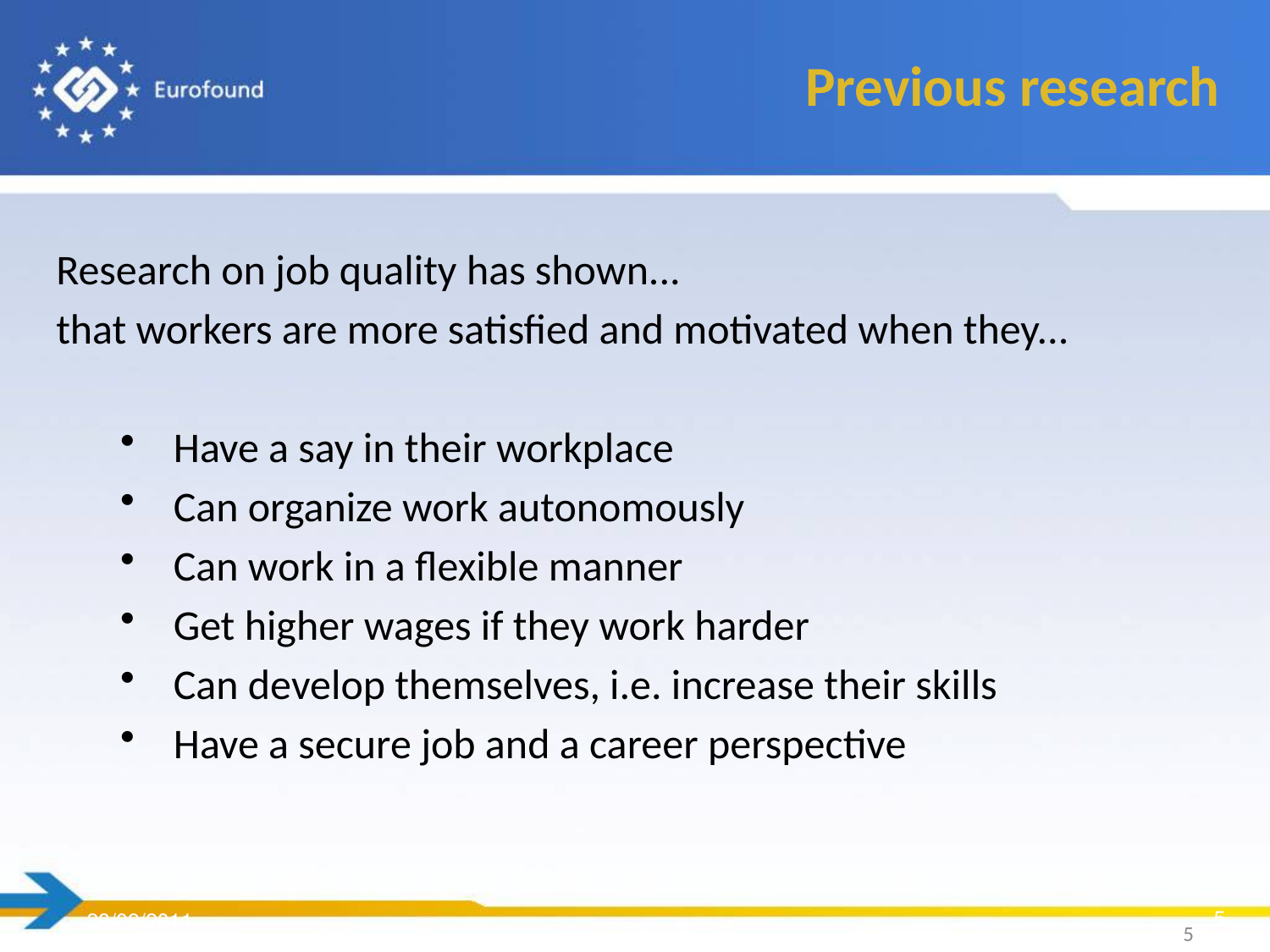

Previous research
Research on job quality has shown...
that workers are more satisfied and motivated when they...

Have a say in their workplace
Can organize work autonomously
Can work in a flexible manner
Get higher wages if they work harder
Can develop themselves, i.e. increase their skills
Have a secure job and a career perspective

5
28/09/2011
5